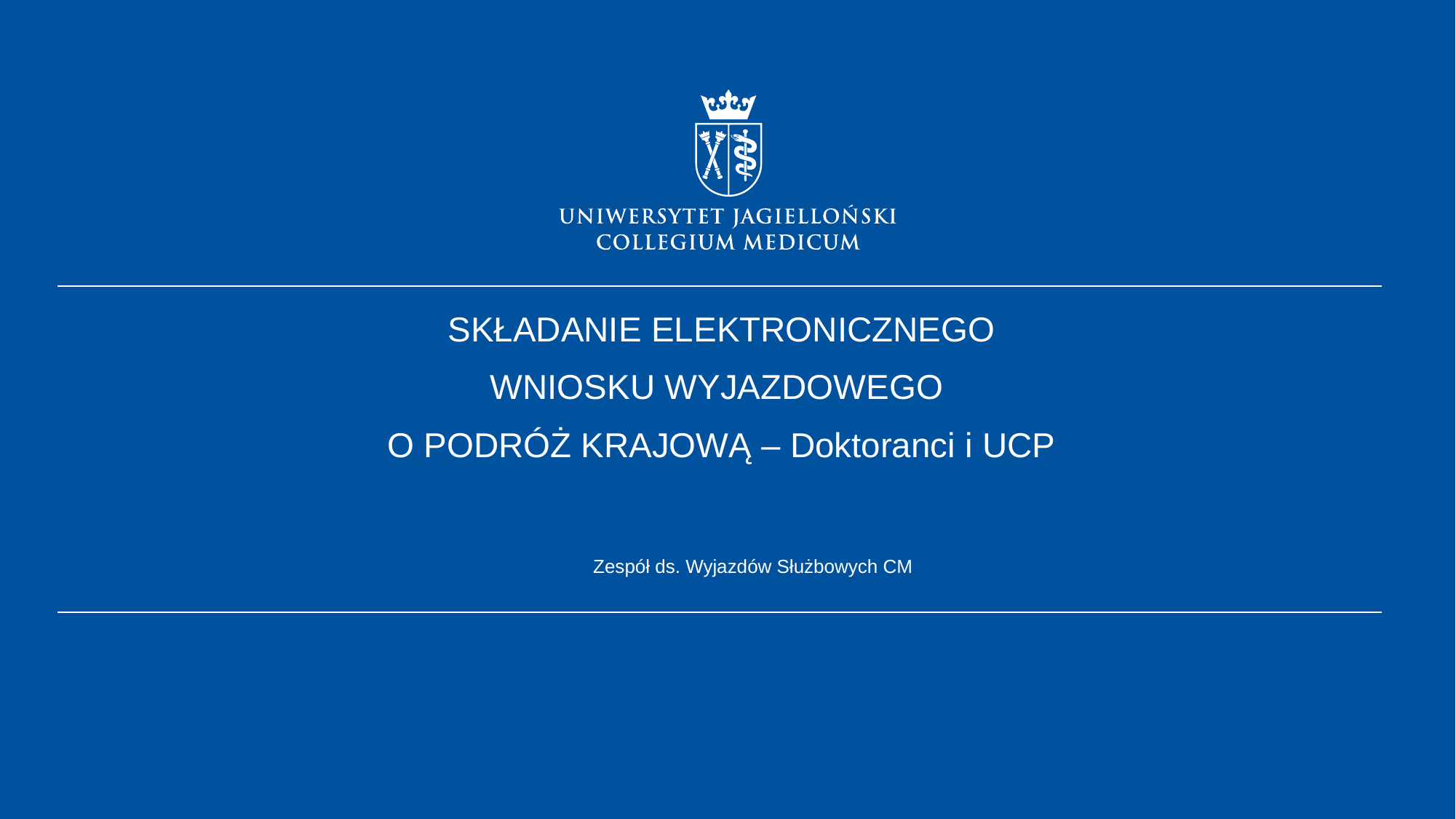

# SKŁADANIE ELEKTRONICZNEGO WNIOSKU WYJAZDOWEGO O PODRÓŻ KRAJOWĄ – Doktoranci i UCP Zespół ds. Wyjazdów Służbowych CM